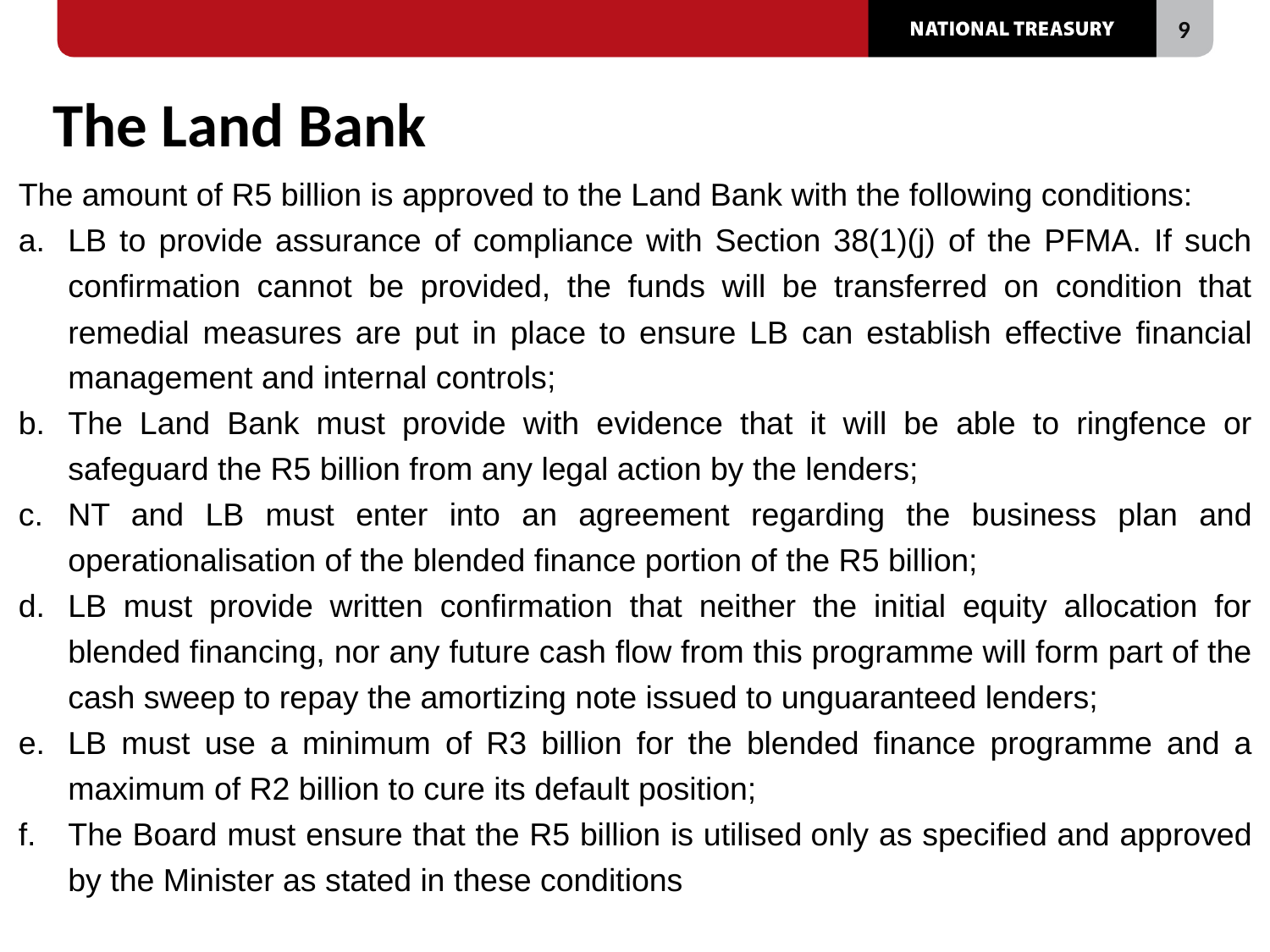

# The Land Bank
The amount of R5 billion is approved to the Land Bank with the following conditions:
LB to provide assurance of compliance with Section 38(1)(j) of the PFMA. If such confirmation cannot be provided, the funds will be transferred on condition that remedial measures are put in place to ensure LB can establish effective financial management and internal controls;
The Land Bank must provide with evidence that it will be able to ringfence or safeguard the R5 billion from any legal action by the lenders;
NT and LB must enter into an agreement regarding the business plan and operationalisation of the blended finance portion of the R5 billion;
LB must provide written confirmation that neither the initial equity allocation for blended financing, nor any future cash flow from this programme will form part of the cash sweep to repay the amortizing note issued to unguaranteed lenders;
LB must use a minimum of R3 billion for the blended finance programme and a maximum of R2 billion to cure its default position;
The Board must ensure that the R5 billion is utilised only as specified and approved by the Minister as stated in these conditions